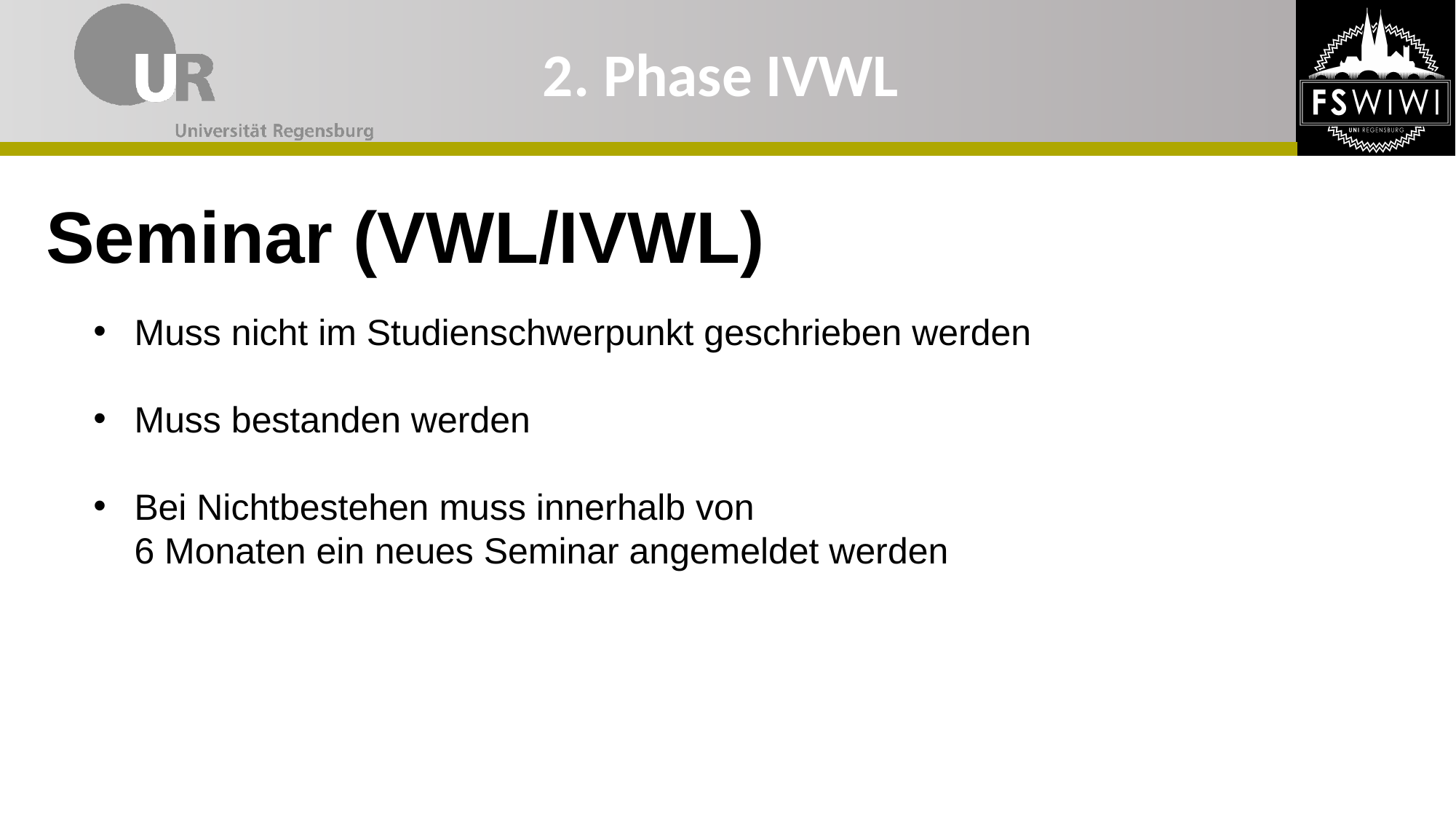

# 2. Phase IVWL
Seminar (VWL/IVWL)
Muss nicht im Studienschwerpunkt geschrieben werden

Muss bestanden werden

Bei Nichtbestehen muss innerhalb von
6 Monaten ein neues Seminar angemeldet werden